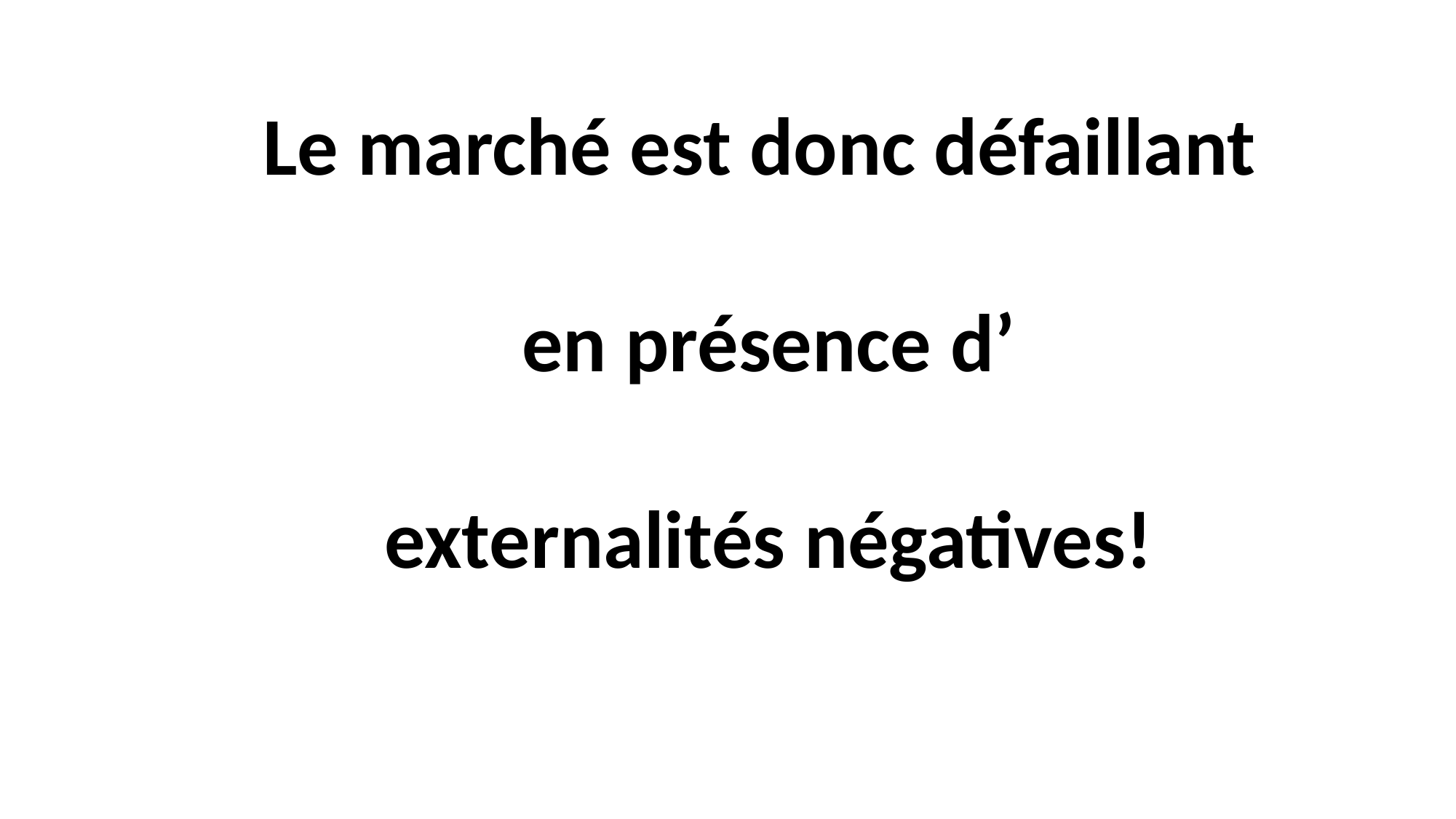

Le marché est donc défaillant

en présence d’

externalités négatives!